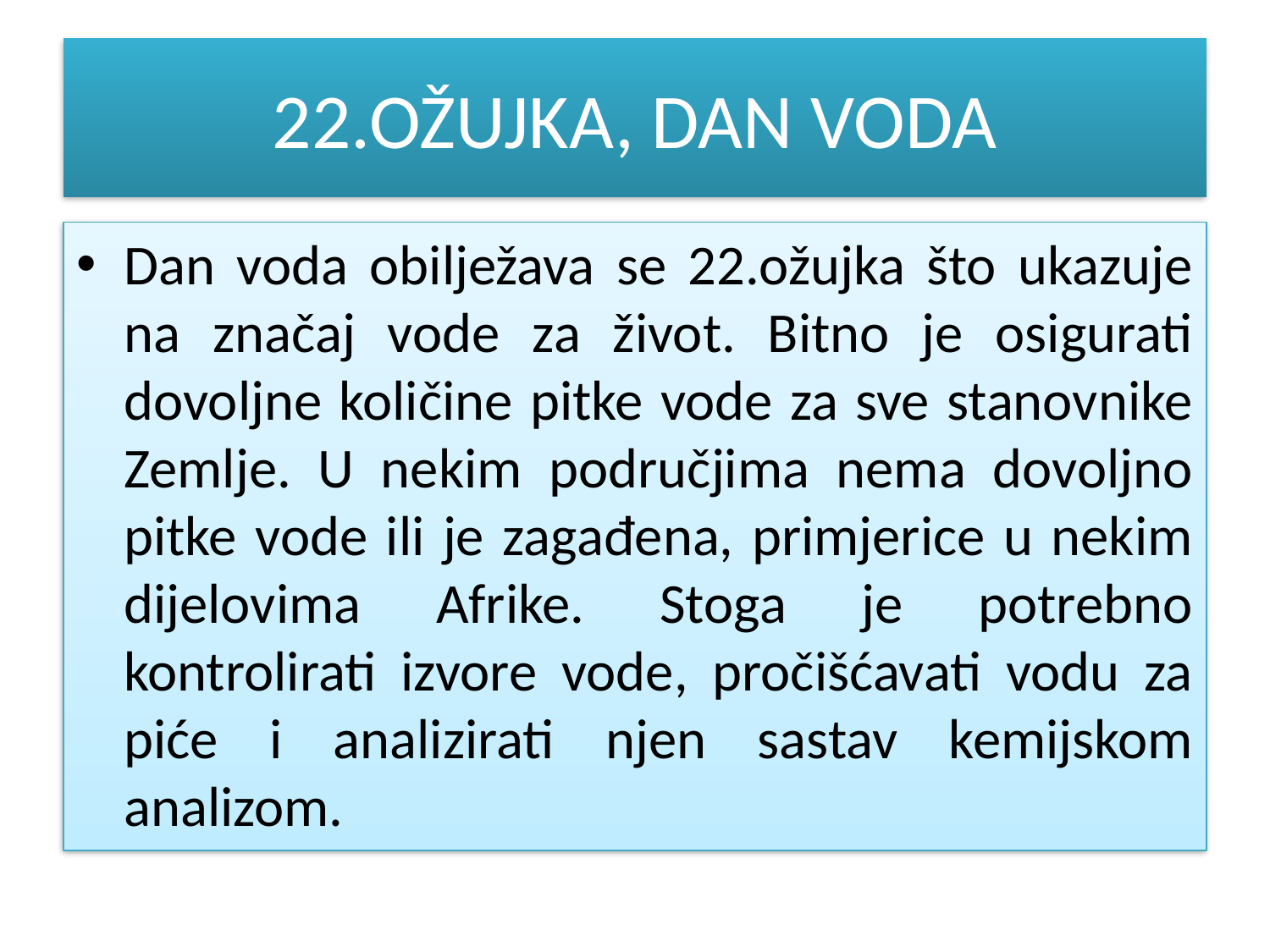

# 22.OŽUJKA, DAN VODA
Dan voda obilježava se 22.ožujka što ukazuje na značaj vode za život. Bitno je osigurati dovoljne količine pitke vode za sve stanovnike Zemlje. U nekim područjima nema dovoljno pitke vode ili je zagađena, primjerice u nekim dijelovima Afrike. Stoga je potrebno kontrolirati izvore vode, pročišćavati vodu za piće i analizirati njen sastav kemijskom analizom.